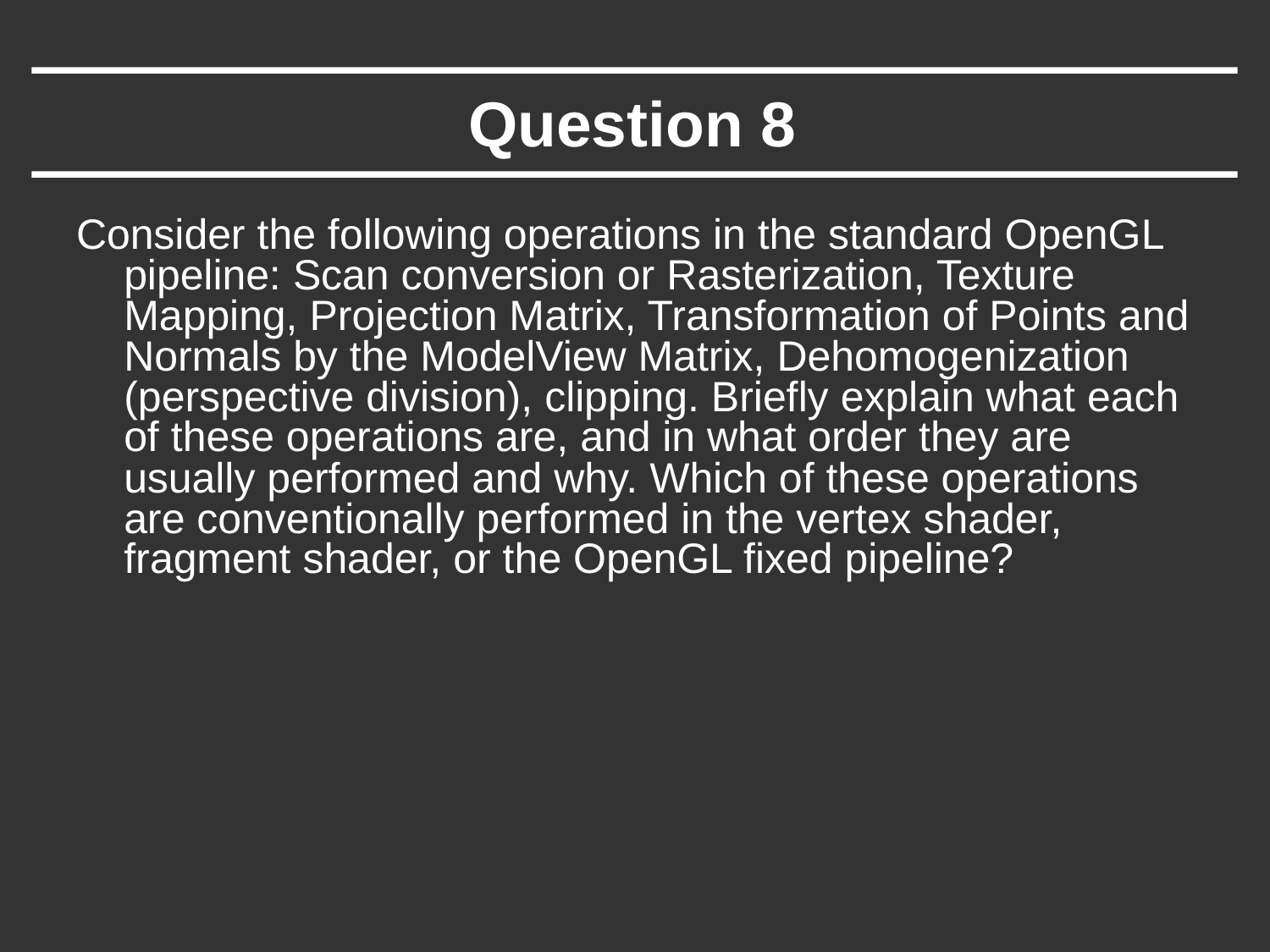

# Question 8
Consider the following operations in the standard OpenGL pipeline: Scan conversion or Rasterization, Texture Mapping, Projection Matrix, Transformation of Points and Normals by the ModelView Matrix, Dehomogenization (perspective division), clipping. Briefly explain what each of these operations are, and in what order they are usually performed and why. Which of these operations are conventionally performed in the vertex shader, fragment shader, or the OpenGL fixed pipeline?